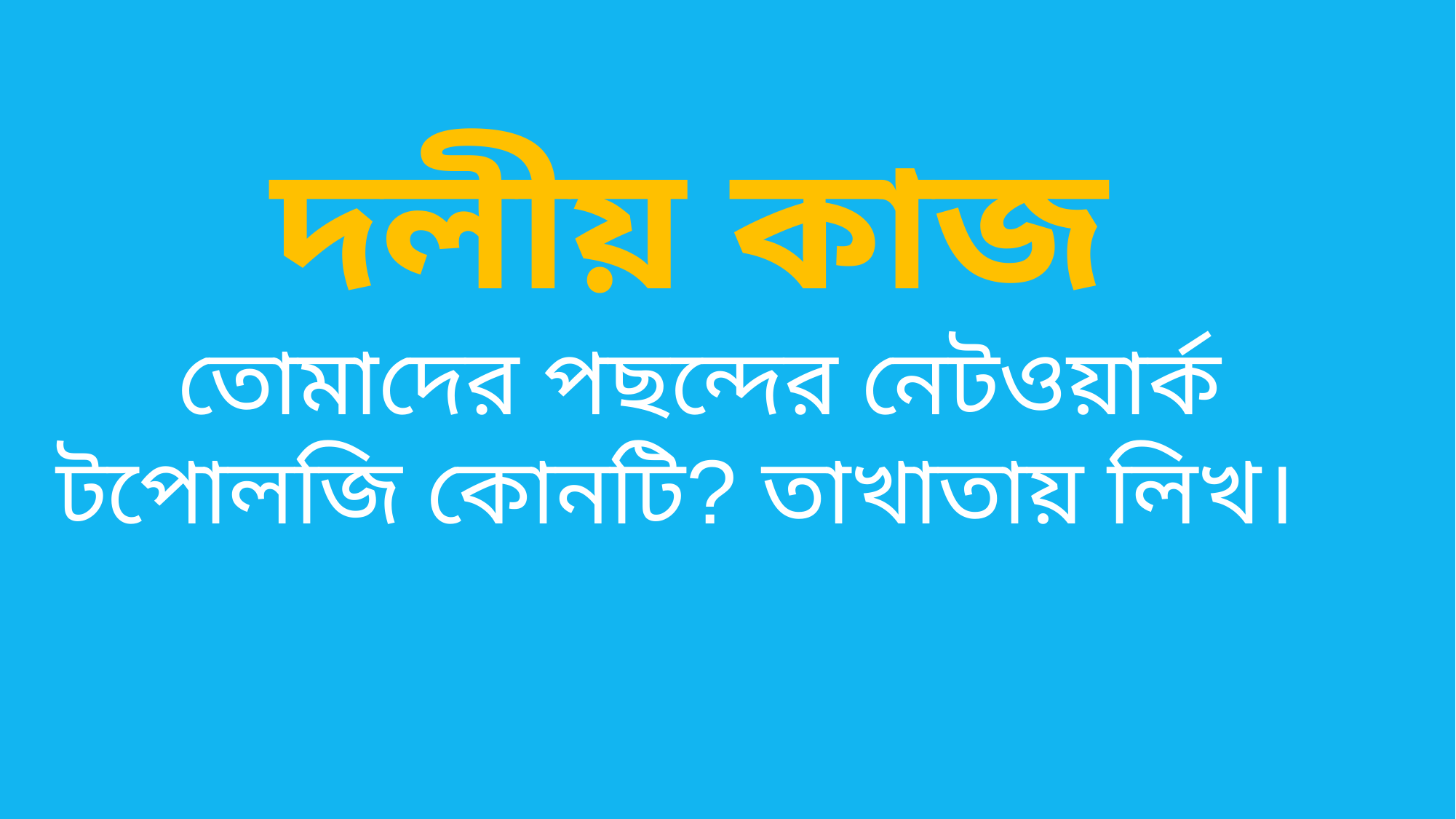

দলীয় কাজ
তোমাদের পছন্দের নেটওয়ার্ক  টপোলজি কোনটি? তাখাতায় লিখ।